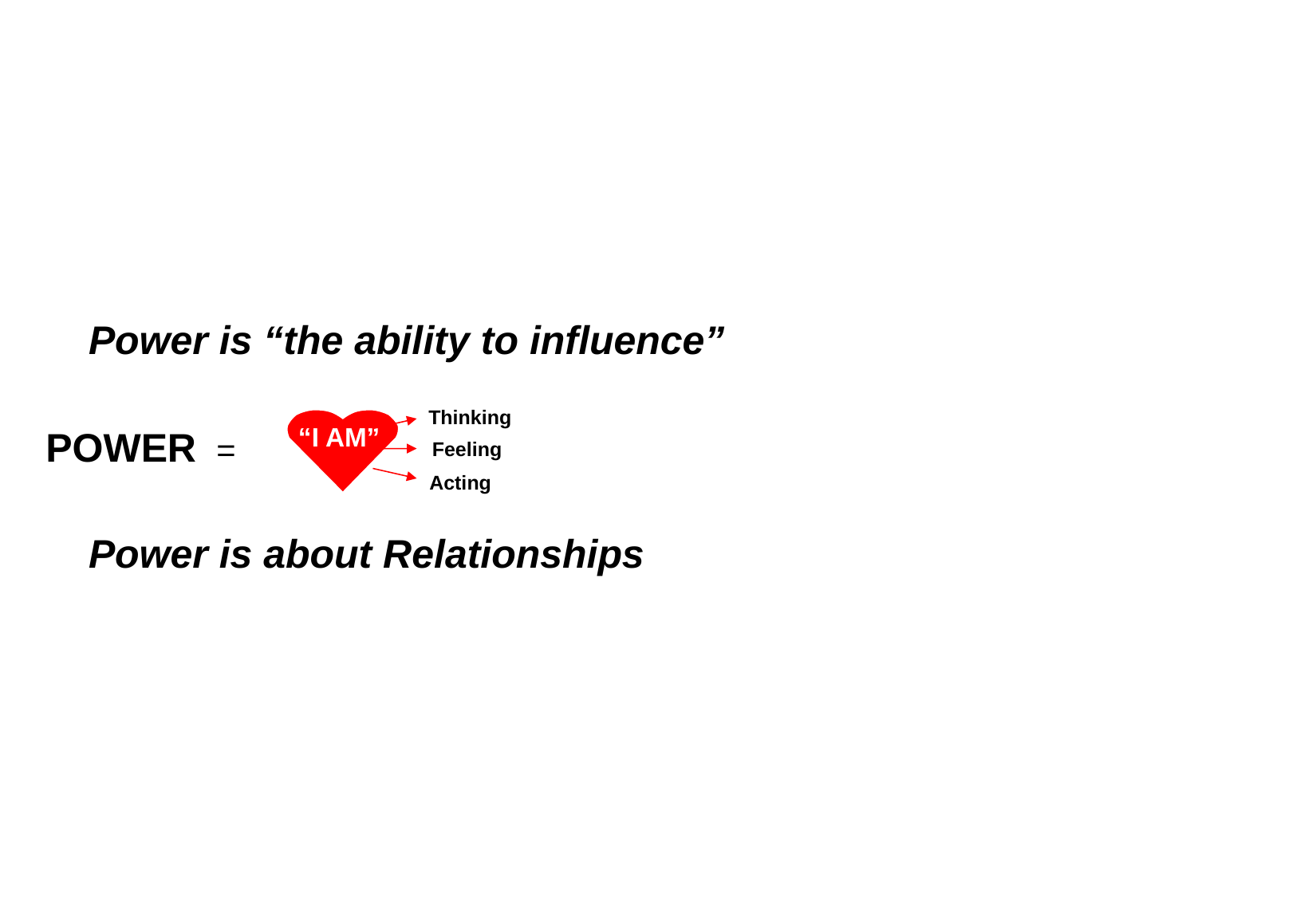

Power is “the ability to influence”
Thinking

“I AM”
POWER  =

Feeling

Acting

Power is about Relationships